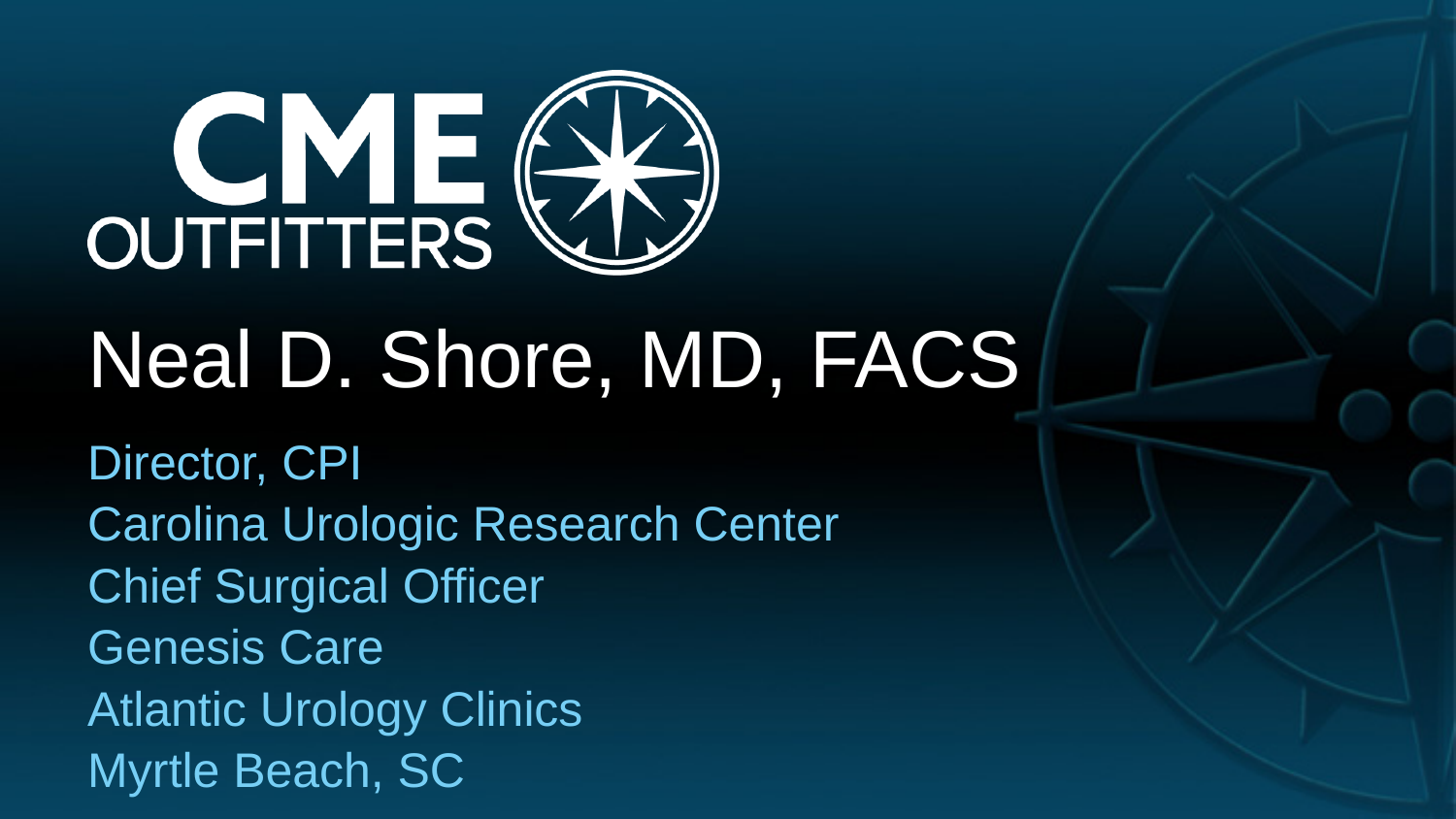

# Neal D. Shore, MD, FACS
Director, CPI
Carolina Urologic Research Center
Chief Surgical Officer
Genesis Care
Atlantic Urology Clinics
Myrtle Beach, SC